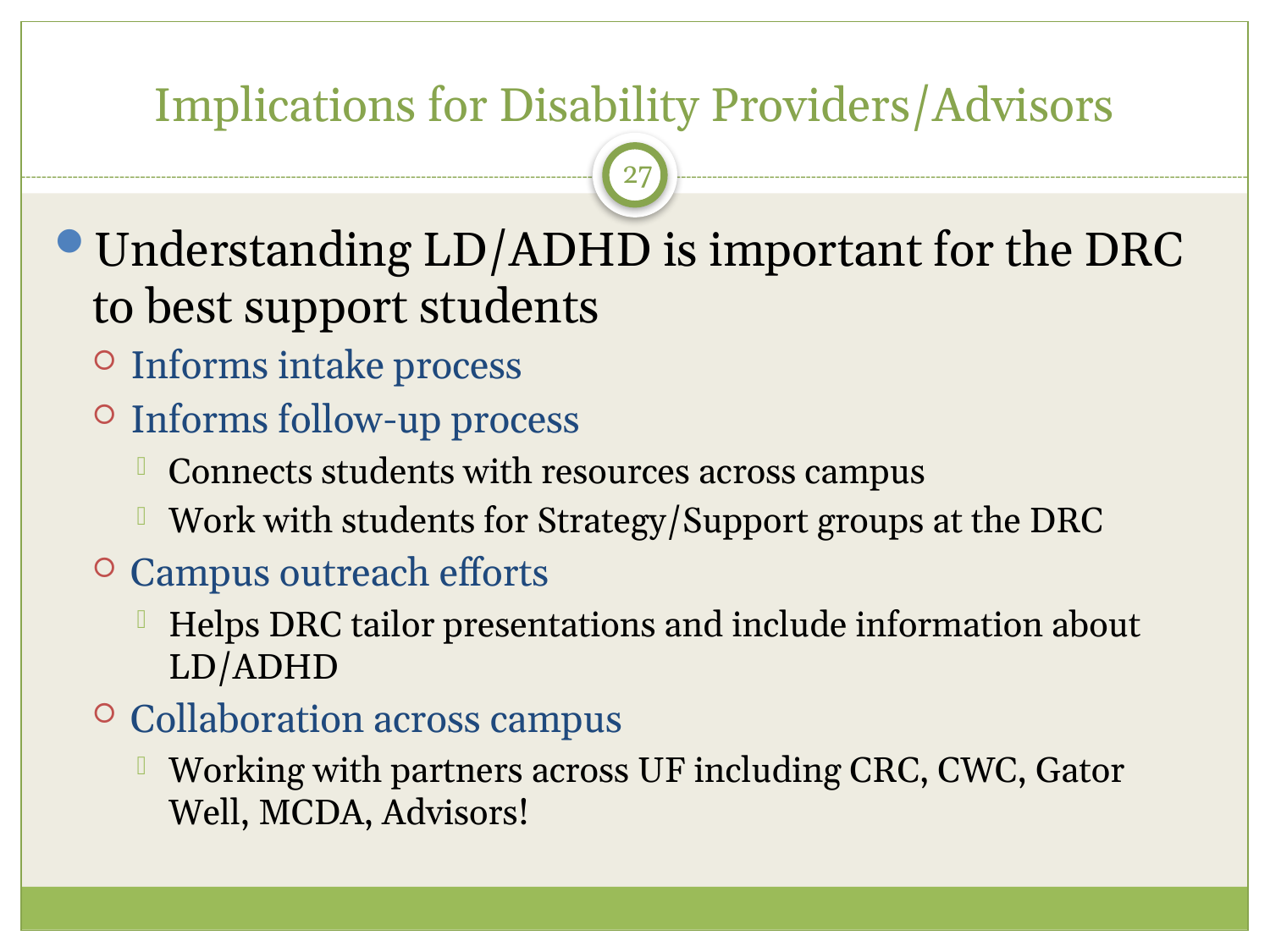

# Implications for Disability Providers/Advisors
27
Understanding LD/ADHD is important for the DRC to best support students
Informs intake process
Informs follow-up process
Connects students with resources across campus
Work with students for Strategy/Support groups at the DRC
Campus outreach efforts
Helps DRC tailor presentations and include information about LD/ADHD
Collaboration across campus
Working with partners across UF including CRC, CWC, Gator Well, MCDA, Advisors!